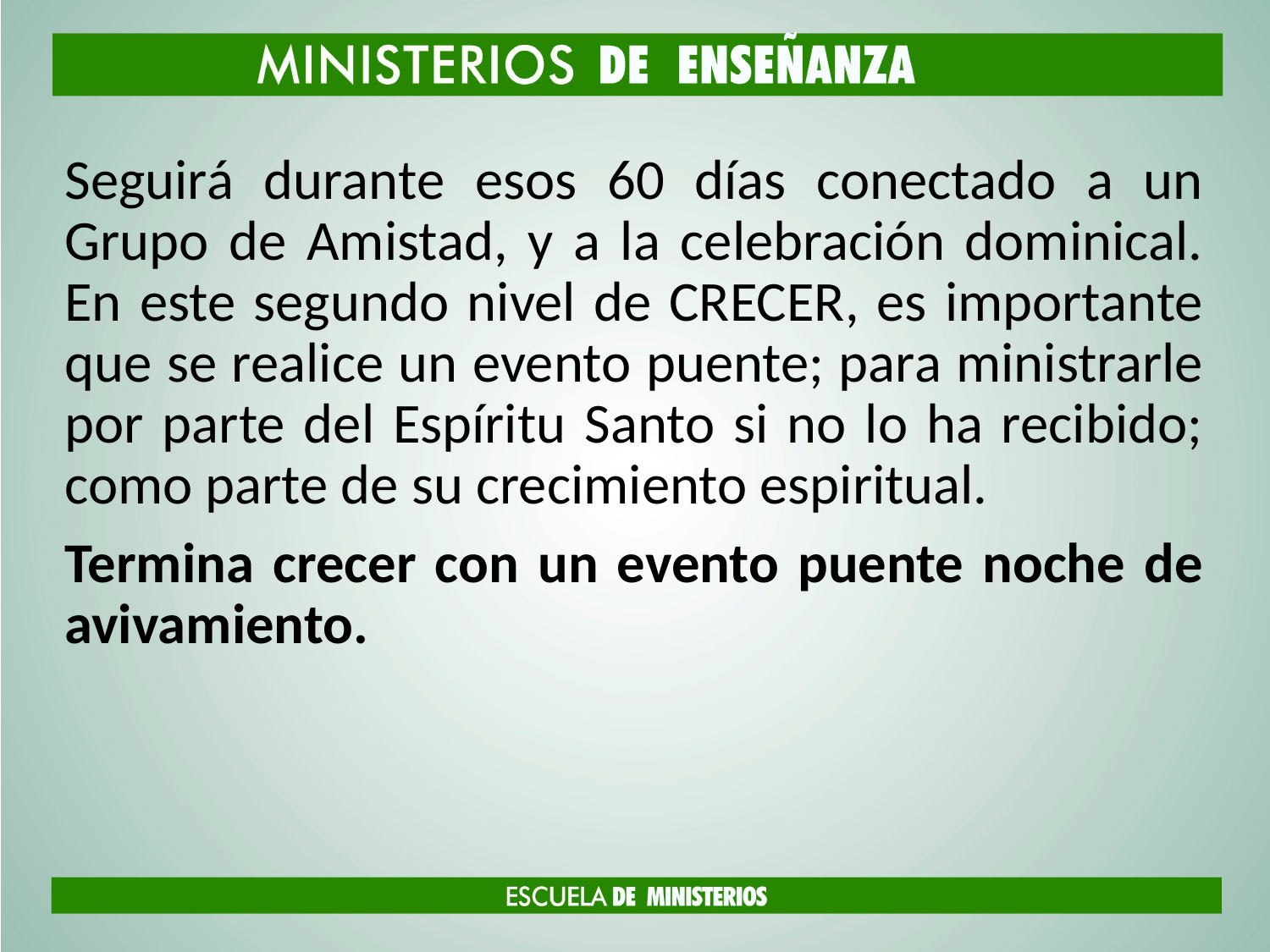

Seguirá durante esos 60 días conectado a un Grupo de Amistad, y a la celebración dominical. En este segundo nivel de CRECER, es importante que se realice un evento puente; para ministrarle por parte del Espíritu Santo si no lo ha recibido; como parte de su crecimiento espiritual.
Termina crecer con un evento puente noche de avivamiento.